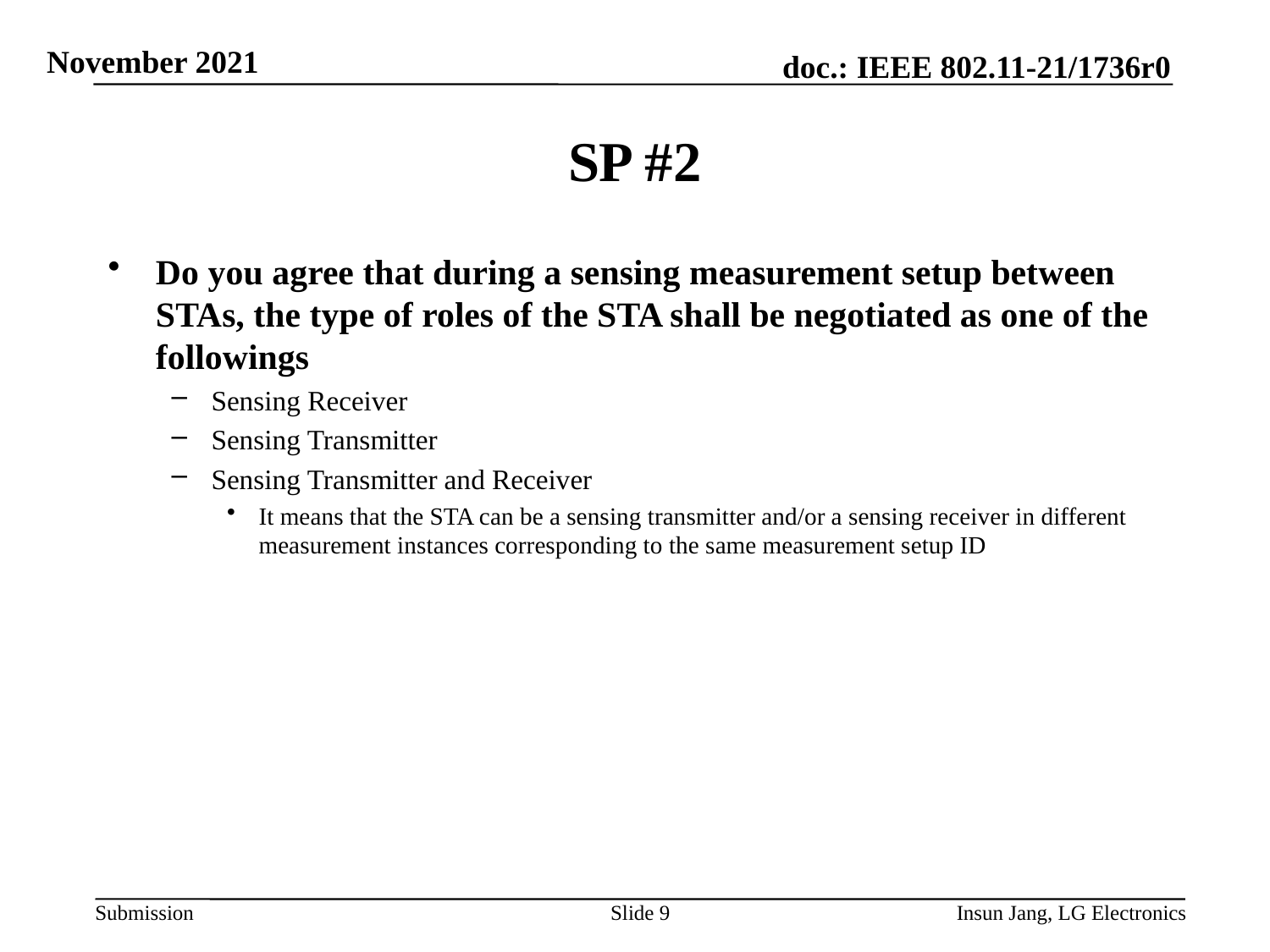

# SP #2
Do you agree that during a sensing measurement setup between STAs, the type of roles of the STA shall be negotiated as one of the followings
Sensing Receiver
Sensing Transmitter
Sensing Transmitter and Receiver
It means that the STA can be a sensing transmitter and/or a sensing receiver in different measurement instances corresponding to the same measurement setup ID

Slide 9
Insun Jang, LG Electronics